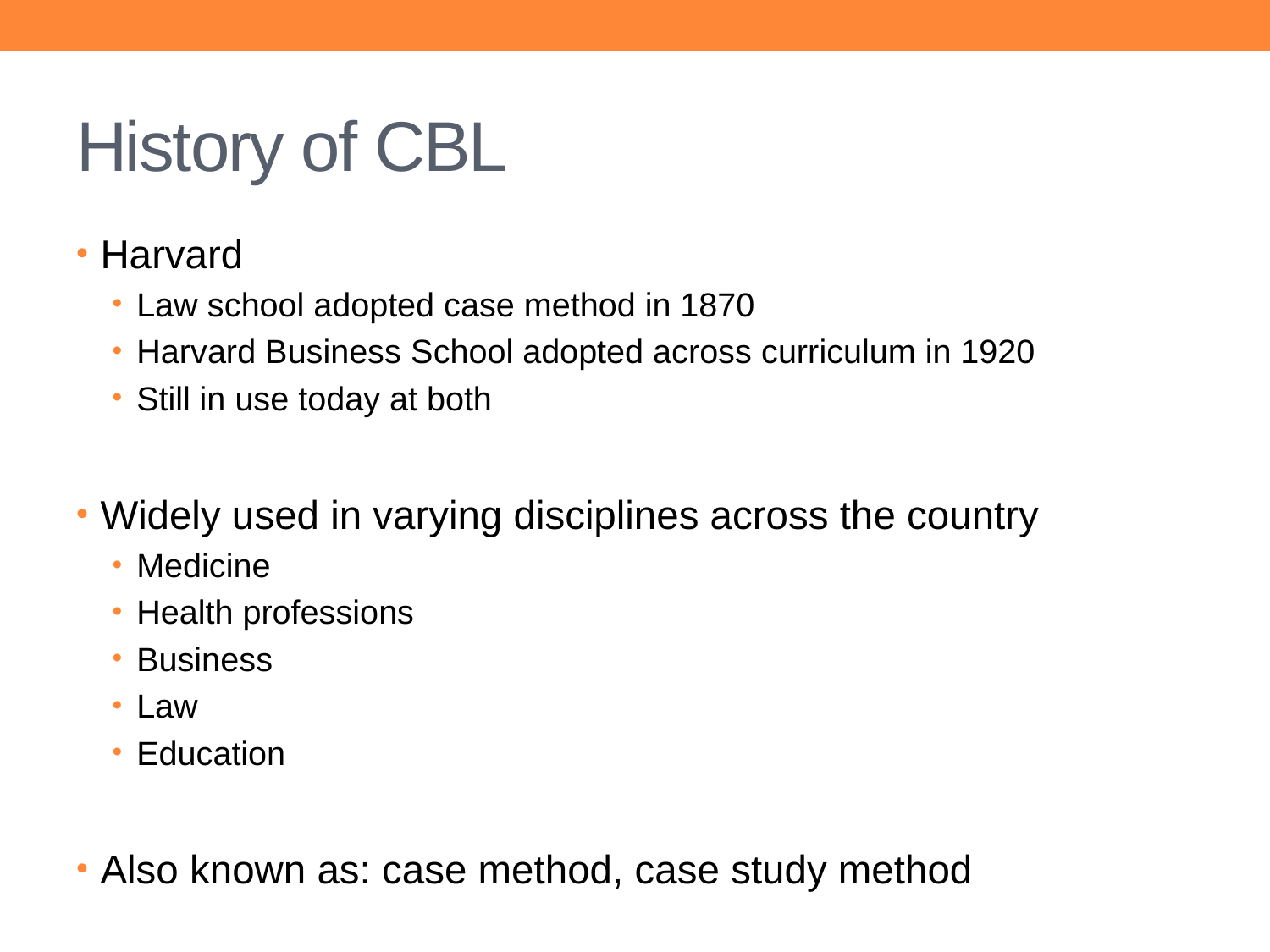

# History of CBL
Harvard
Law school adopted case method in 1870
Harvard Business School adopted across curriculum in 1920
Still in use today at both

Widely used in varying disciplines across the country
Medicine
Health professions
Business
Law
Education

Also known as: case method, case study method